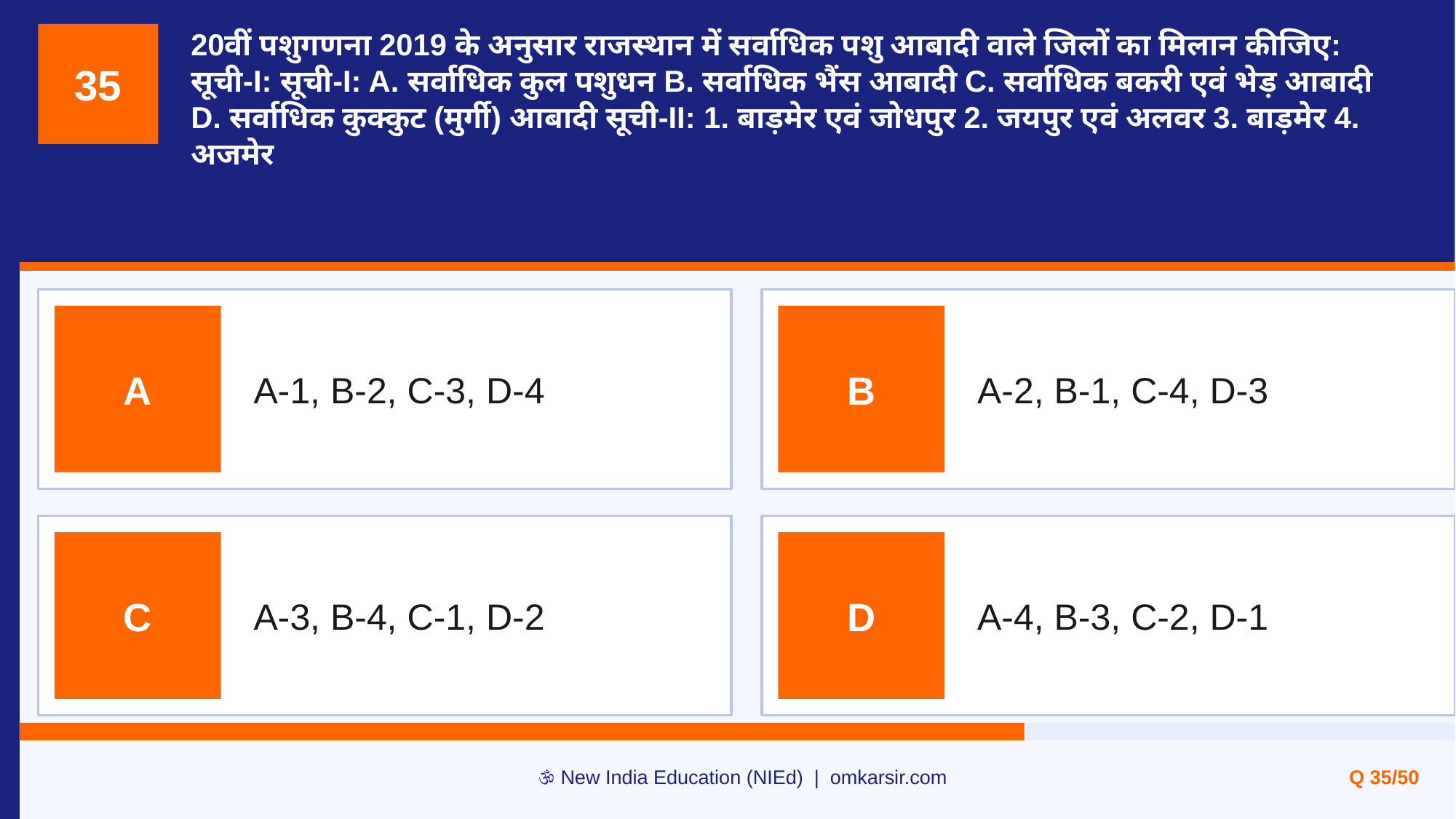

20वीं पशुगणना 2019 के अनुसार राजस्थान में सर्वाधिक पशु आबादी वाले जिलों का मिलान कीजिए: सूची-I: सूची-I: A. सर्वाधिक कुल पशुधन B. सर्वाधिक भैंस आबादी C. सर्वाधिक बकरी एवं भेड़ आबादी D. सर्वाधिक कुक्कुट (मुर्गी) आबादी सूची-II: 1. बाड़मेर एवं जोधपुर 2. जयपुर एवं अलवर 3. बाड़मेर 4. अजमेर
35

A-1, B-2, C-3, D-4
A-2, B-1, C-4, D-3
A
B

A-3, B-4, C-1, D-2
A-4, B-3, C-2, D-1
C
D

🕉️ New India Education (NIEd)  |  omkarsir.com
Q 35/50